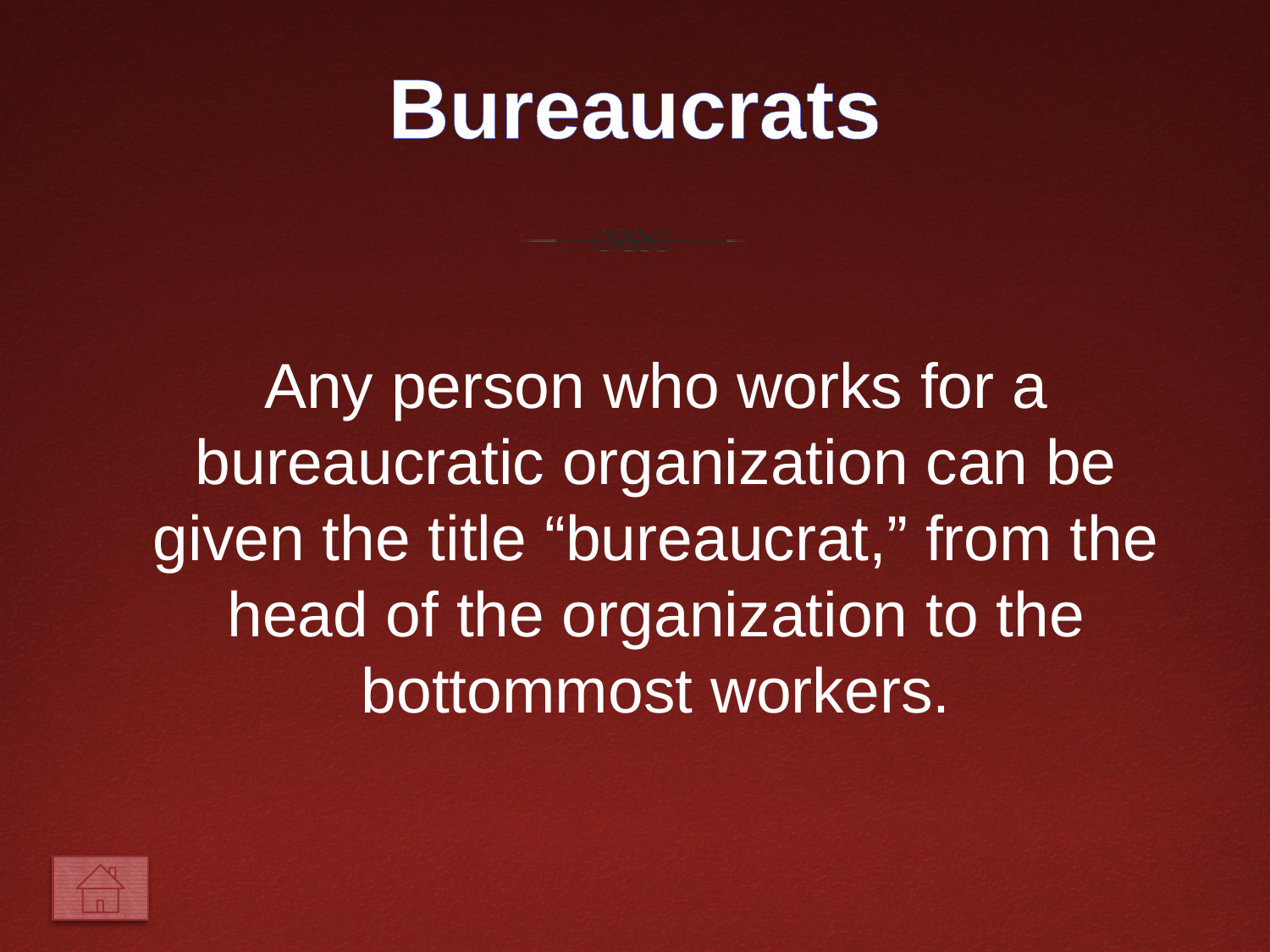

# Bureaucrats
Any person who works for a bureaucratic organization can be given the title “bureaucrat,” from the head of the organization to the bottommost workers.